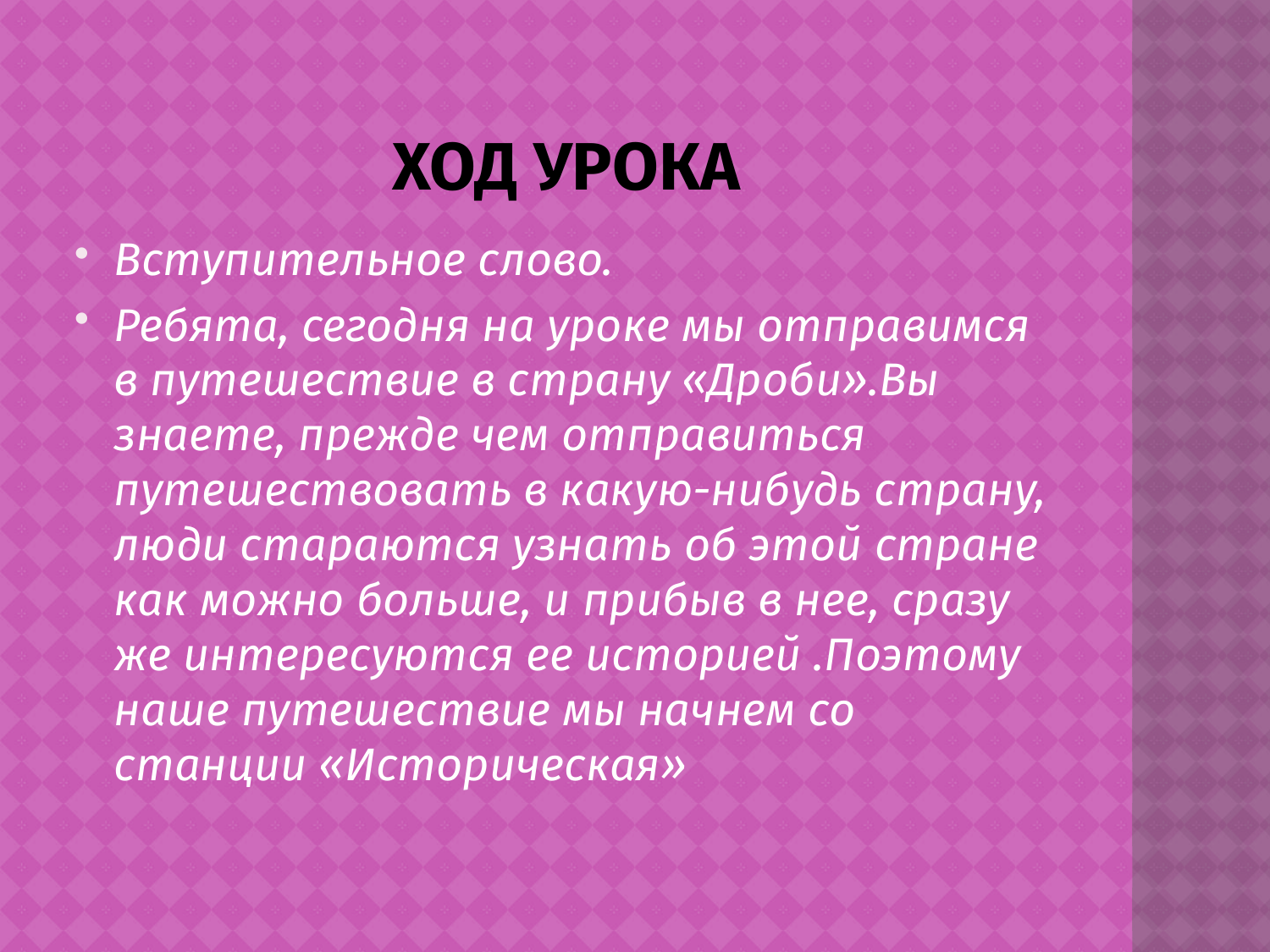

# ХОД УРОКА
Вступительное слово.
Ребята, сегодня на уроке мы отправимся в путешествие в страну «Дроби».Вы знаете, прежде чем отправиться путешествовать в какую-нибудь страну, люди стараются узнать об этой стране как можно больше, и прибыв в нее, сразу же интересуются ее историей .Поэтому наше путешествие мы начнем со станции «Историческая»